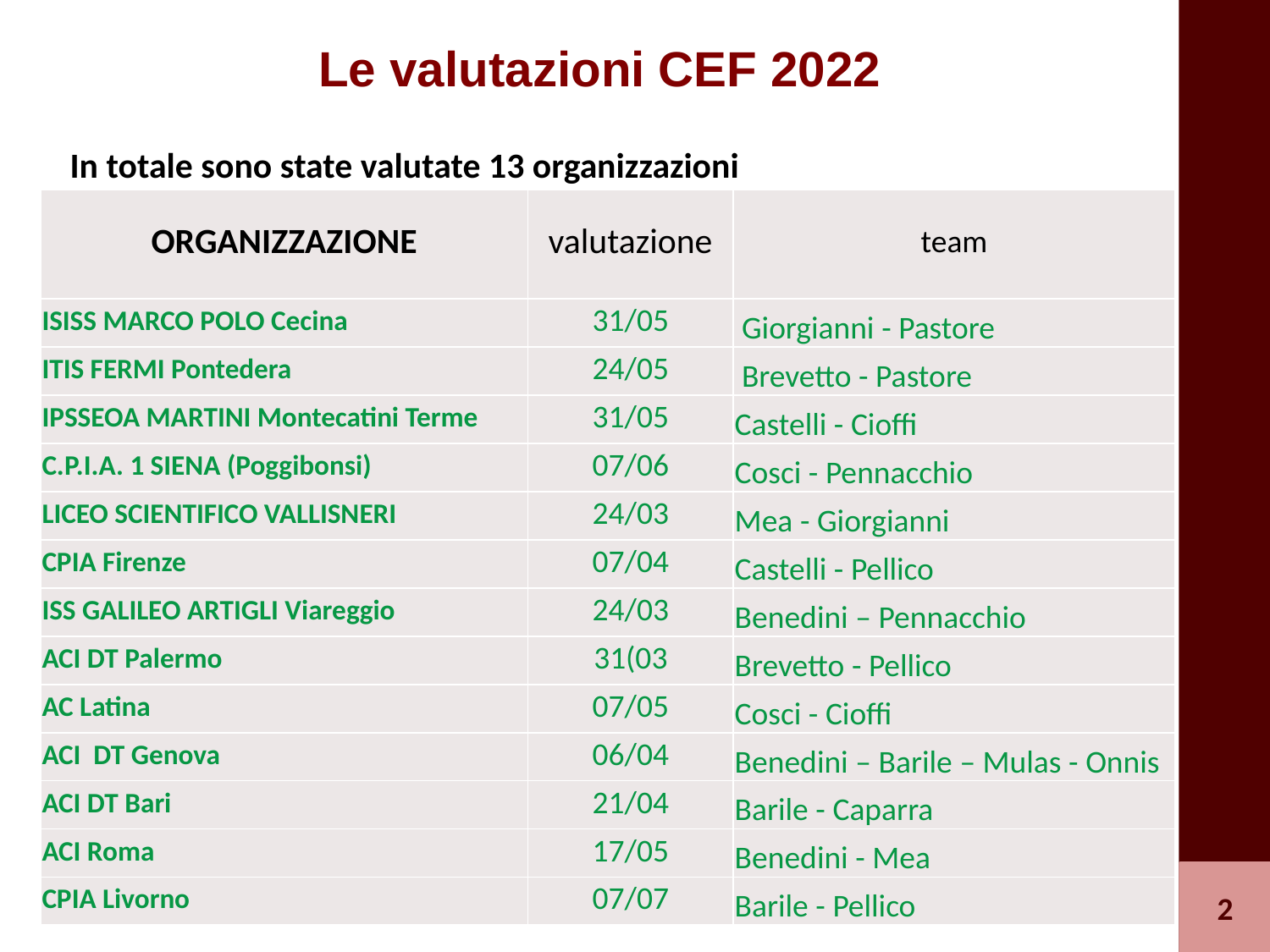

Le valutazioni CEF 2022
In totale sono state valutate 13 organizzazioni
| ORGANIZZAZIONE | valutazione | team |
| --- | --- | --- |
| ISISS MARCO POLO Cecina | 31/05 | Giorgianni - Pastore |
| ITIS FERMI Pontedera | 24/05 | Brevetto - Pastore |
| IPSSEOA MARTINI Montecatini Terme | 31/05 | Castelli - Cioffi |
| C.P.I.A. 1 SIENA (Poggibonsi) | 07/06 | Cosci - Pennacchio |
| LICEO SCIENTIFICO VALLISNERI | 24/03 | Mea - Giorgianni |
| CPIA Firenze | 07/04 | Castelli - Pellico |
| ISS GALILEO ARTIGLI Viareggio | 24/03 | Benedini – Pennacchio |
| ACI DT Palermo | 31(03 | Brevetto - Pellico |
| AC Latina | 07/05 | Cosci - Cioffi |
| ACI DT Genova | 06/04 | Benedini – Barile – Mulas - Onnis |
| ACI DT Bari | 21/04 | Barile - Caparra |
| ACI Roma | 17/05 | Benedini - Mea |
| CPIA Livorno | 07/07 | Barile - Pellico |